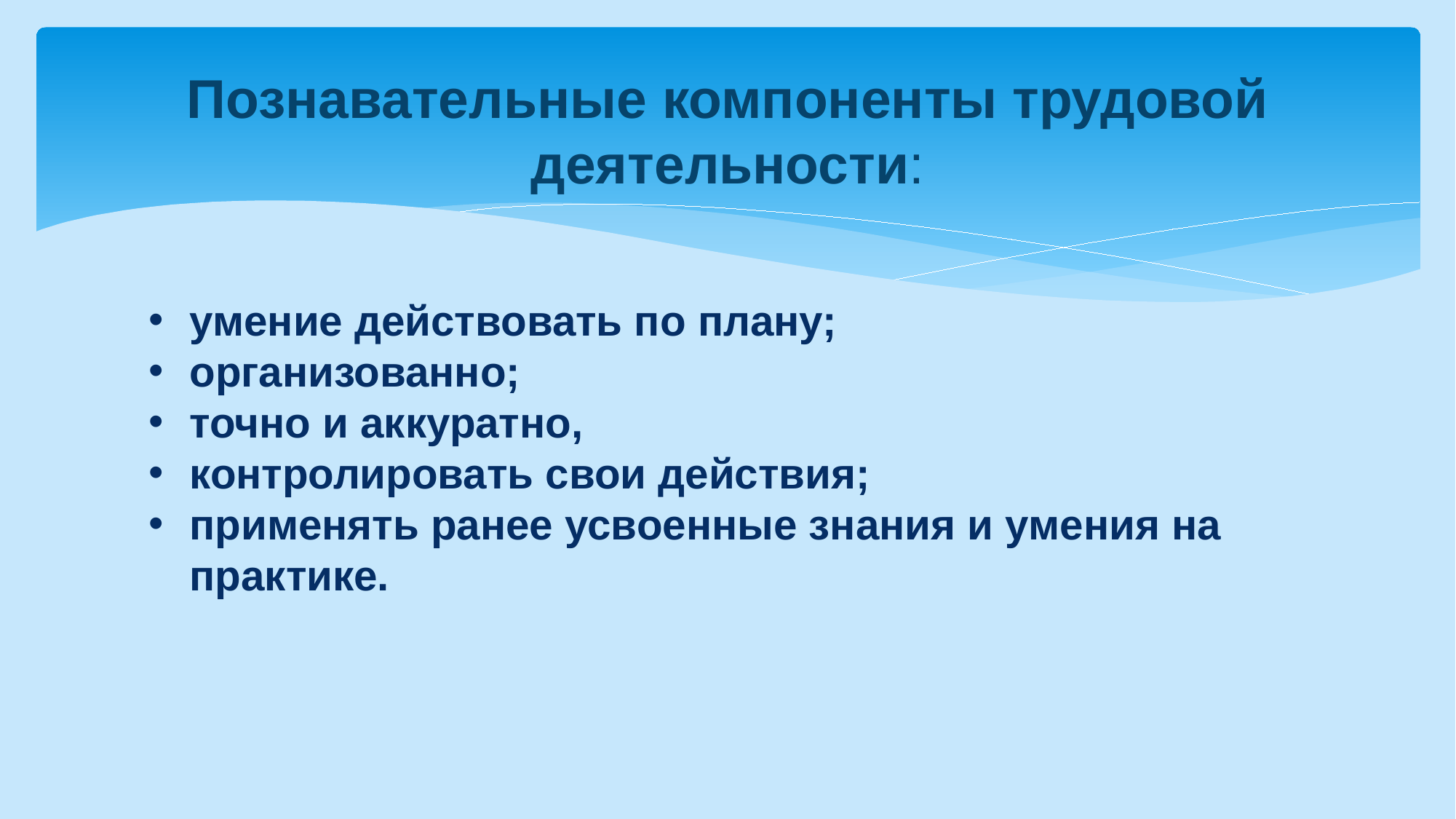

# Познавательные компоненты трудовой деятельности:

умение действовать по плану;
организованно;
точно и аккуратно,
контролировать свои действия;
применять ранее усвоенные знания и умения на практике.